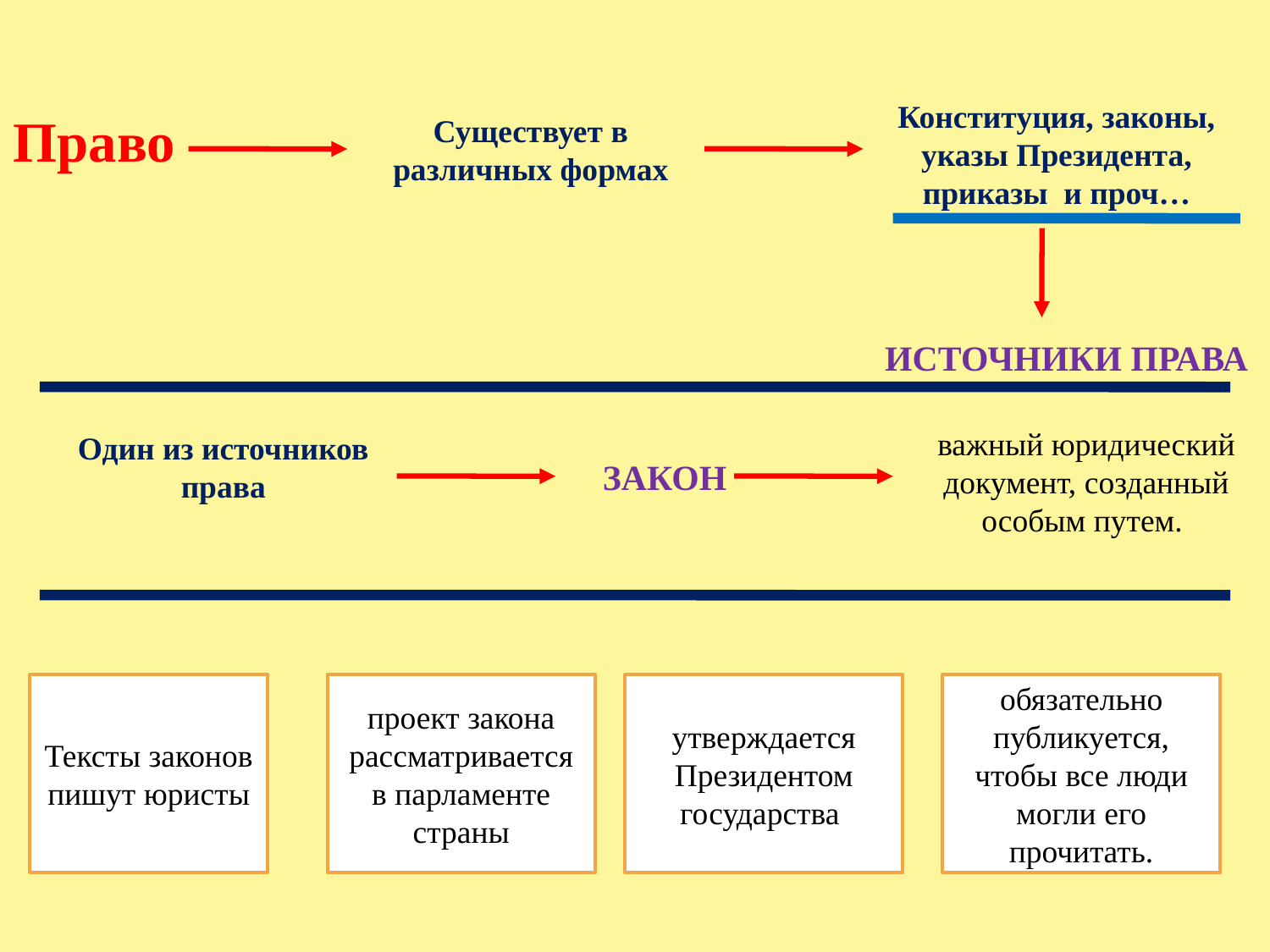

Конституция, законы, указы Президента, приказы  и проч…
Право
Существует в различных формах
ИСТОЧНИКИ ПРАВА
важный юридический документ, созданный особым путем.
Один из источников права
ЗАКОН
Тексты законов пишут юристы
проект закона рассматривается в парламенте страны
утверждается Президентом государства
обязательно публикуется, чтобы все люди могли его прочитать.